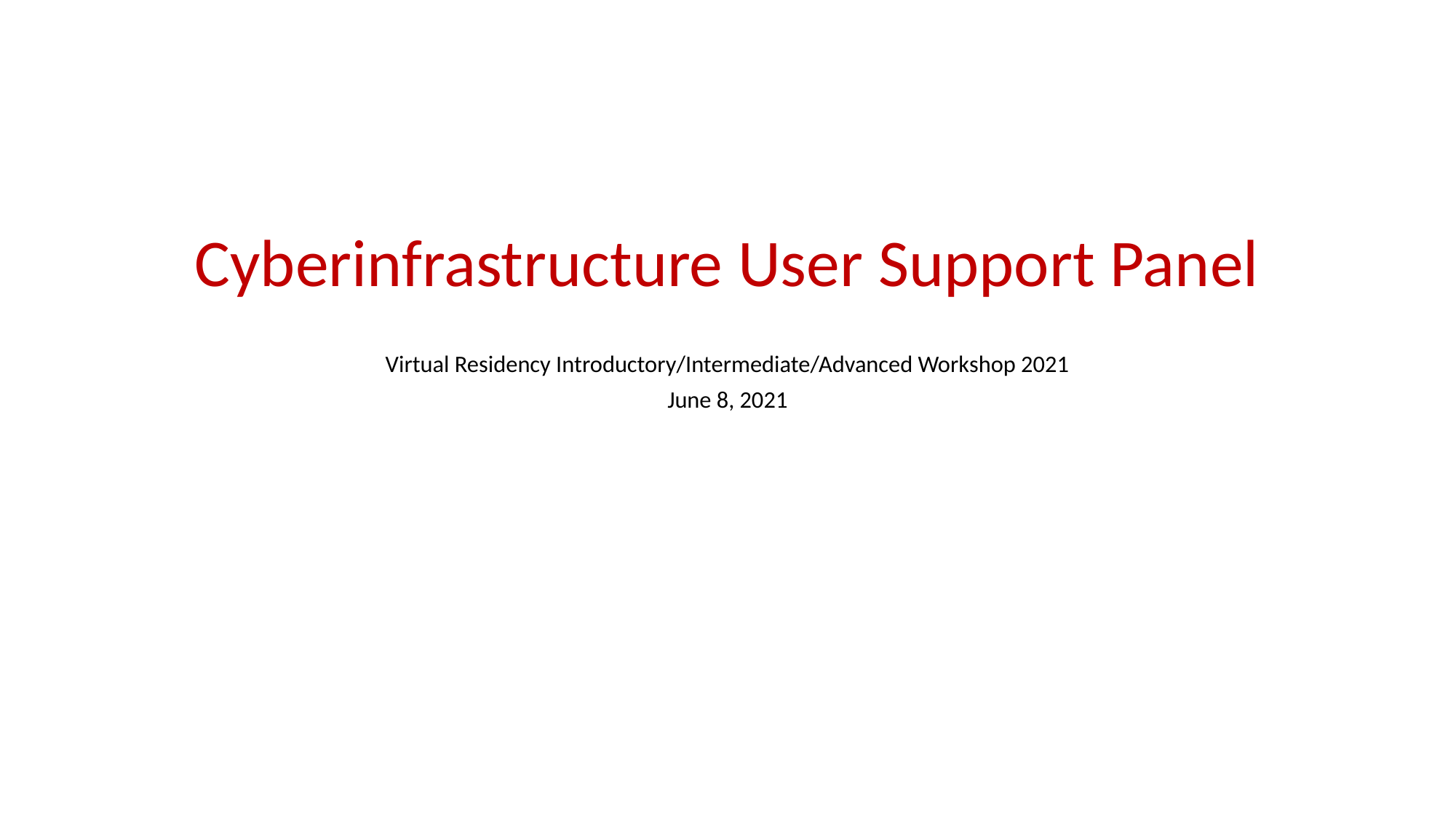

# Cyberinfrastructure User Support Panel
Virtual Residency Introductory/Intermediate/Advanced Workshop 2021
June 8, 2021